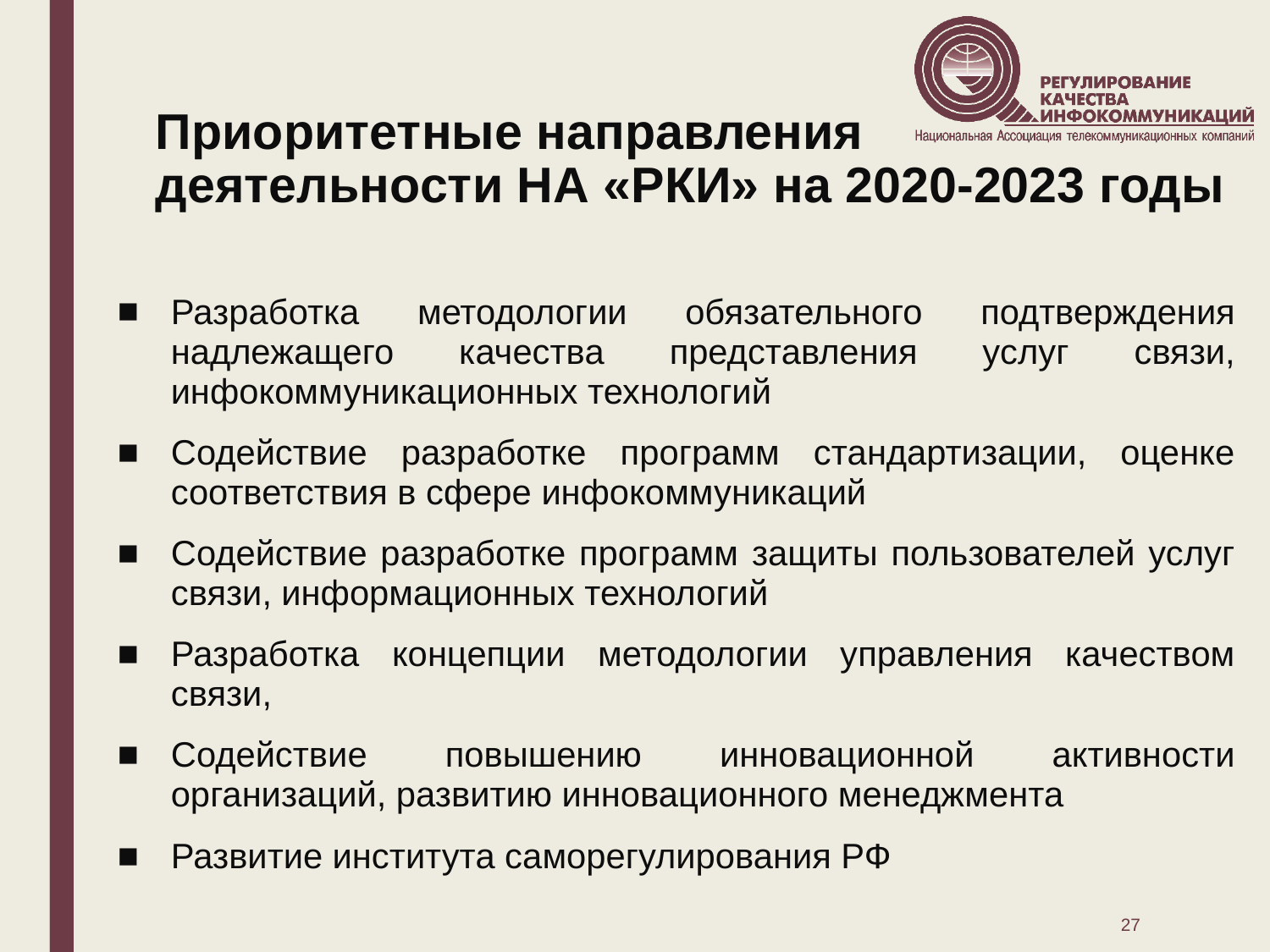

# Приоритетные направления деятельности НА «РКИ» на 2020-2023 годы
Разработка методологии обязательного подтверждения надлежащего качества представления услуг связи, инфокоммуникационных технологий
Содействие разработке программ стандартизации, оценке соответствия в сфере инфокоммуникаций
Содействие разработке программ защиты пользователей услуг связи, информационных технологий
Разработка концепции методологии управления качеством связи,
Содействие повышению инновационной активности организаций, развитию инновационного менеджмента
Развитие института саморегулирования РФ

27